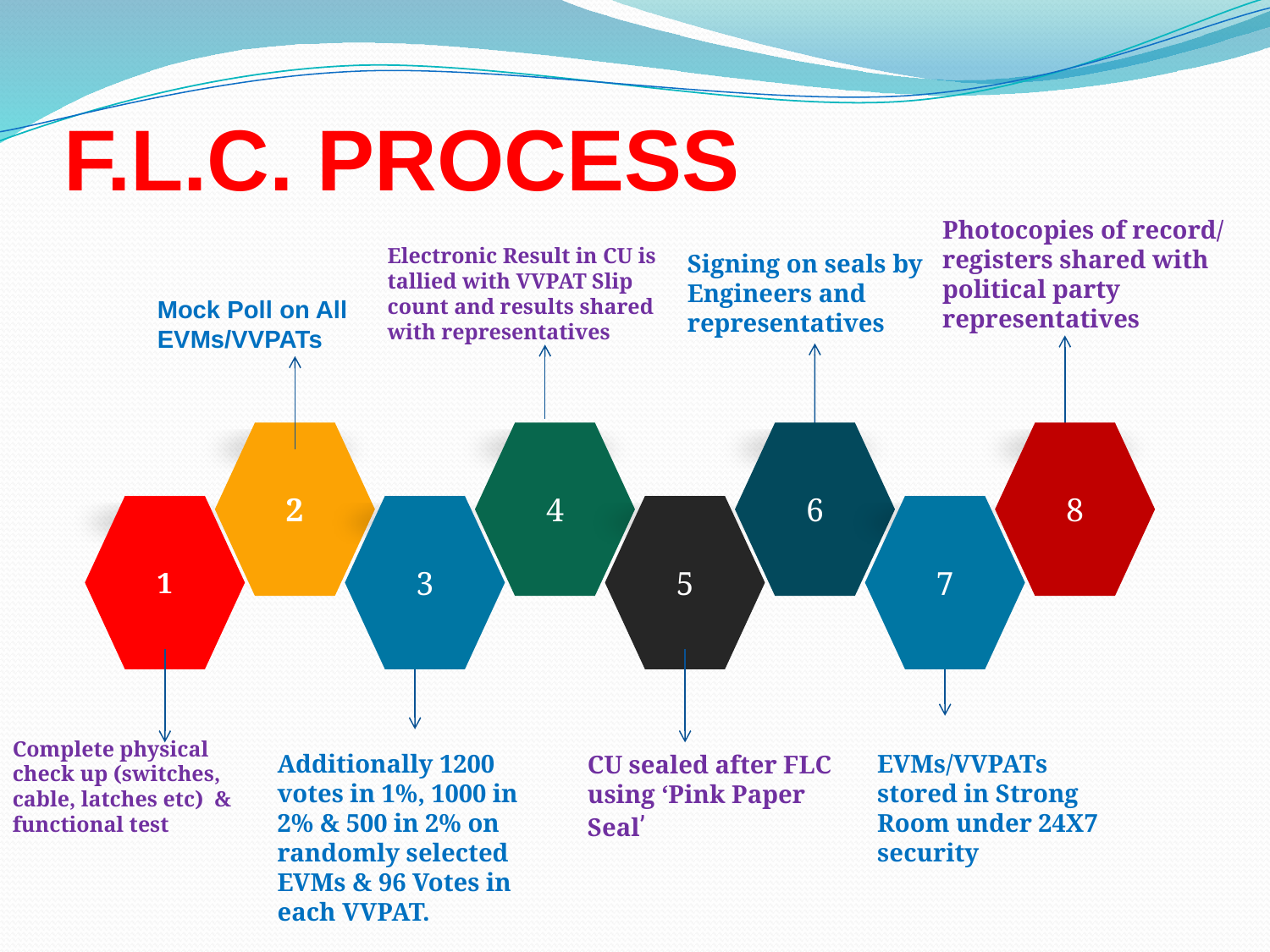

# F.L.C. PROCESS
Photocopies of record/ registers shared with political party representatives
Electronic Result in CU is tallied with VVPAT Slip count and results shared with representatives
Signing on seals by Engineers and representatives
Mock Poll on All EVMs/VVPATs
2
4
6
8
1
3
5
7
Complete physical check up (switches, cable, latches etc)  & functional test
EVMs/VVPATs stored in Strong Room under 24X7 security
Additionally 1200 votes in 1%, 1000 in 2% & 500 in 2% on randomly selected EVMs & 96 Votes in each VVPAT.
CU sealed after FLC using ‘Pink Paper Seal’